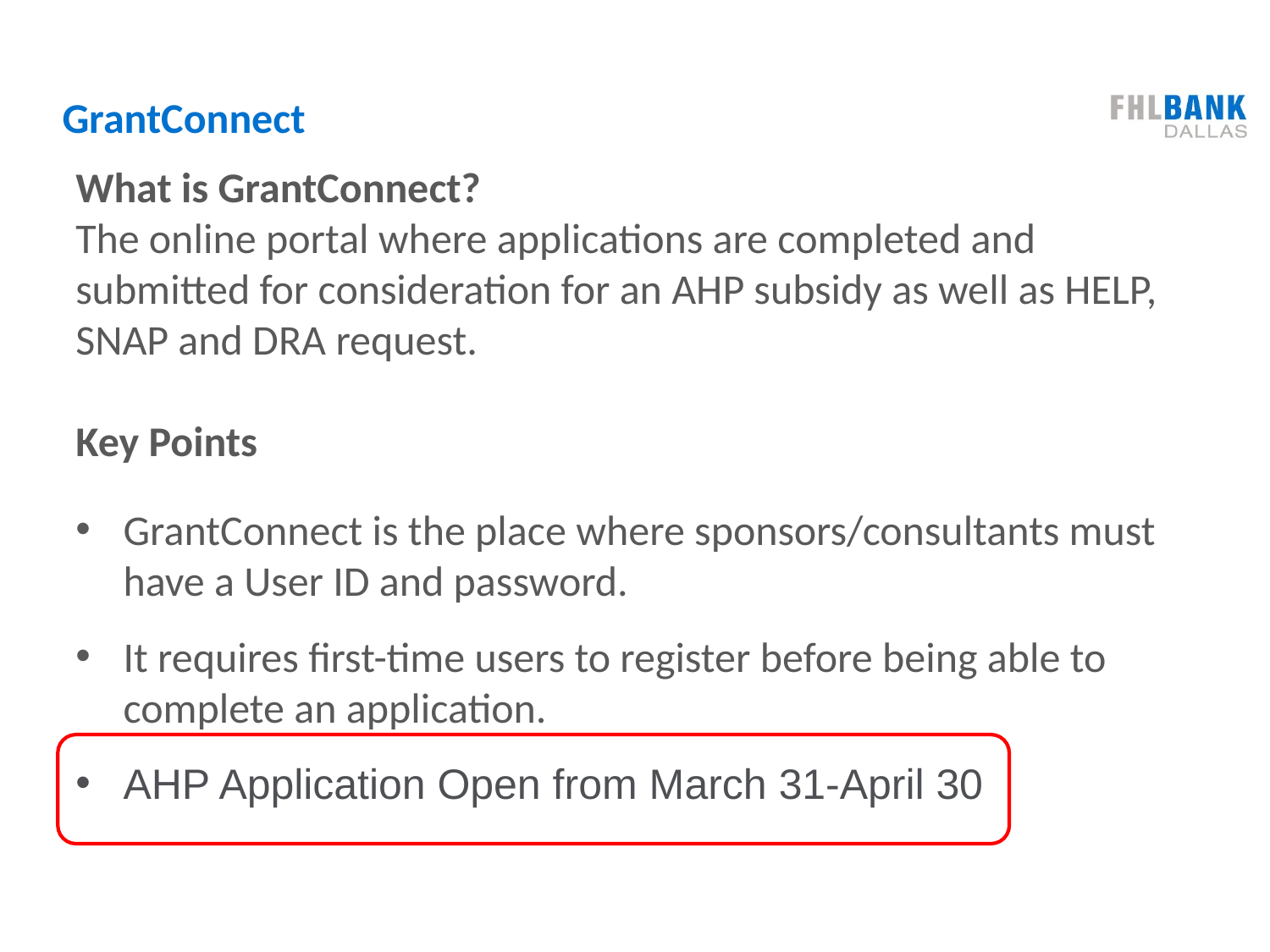

# GrantConnect
What is GrantConnect?
The online portal where applications are completed and submitted for consideration for an AHP subsidy as well as HELP, SNAP and DRA request.

Key Points

GrantConnect is the place where sponsors/consultants must have a User ID and password.

It requires first-time users to register before being able to complete an application.

AHP Application Open from March 31-April 30